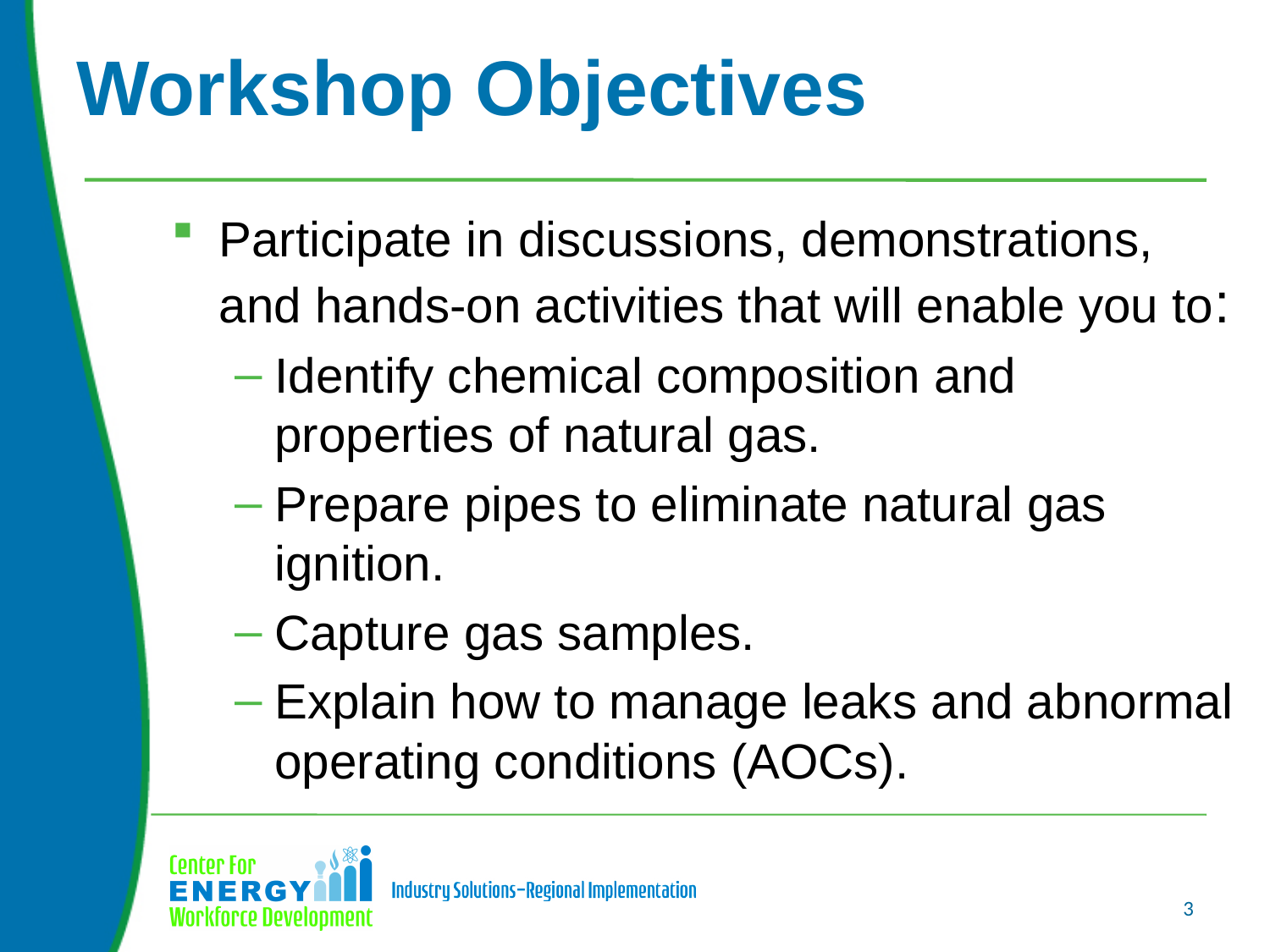

# Workshop Objectives
Participate in discussions, demonstrations, and hands-on activities that will enable you to:
Identify chemical composition and properties of natural gas.
Prepare pipes to eliminate natural gas ignition.
Capture gas samples.
Explain how to manage leaks and abnormal operating conditions (AOCs).
3